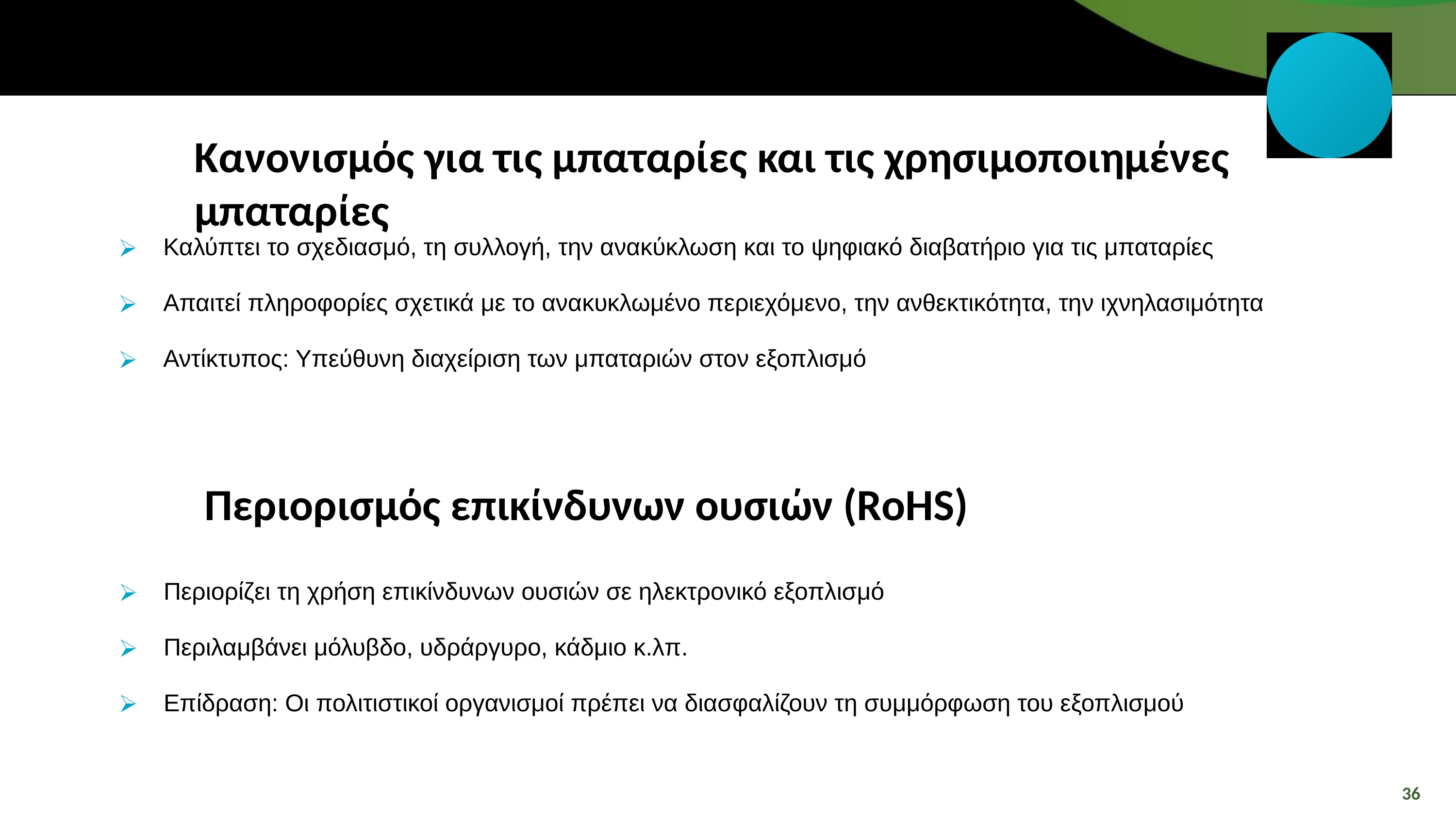

Κανονισμός για τις μπαταρίες και τις χρησιμοποιημένες μπαταρίες
Καλύπτει το σχεδιασμό, τη συλλογή, την ανακύκλωση και το ψηφιακό διαβατήριο για τις μπαταρίες
Απαιτεί πληροφορίες σχετικά με το ανακυκλωμένο περιεχόμενο, την ανθεκτικότητα, την ιχνηλασιμότητα
Αντίκτυπος: Υπεύθυνη διαχείριση των μπαταριών στον εξοπλισμό
 Περιορισμός επικίνδυνων ουσιών (RoHS)
Περιορίζει τη χρήση επικίνδυνων ουσιών σε ηλεκτρονικό εξοπλισμό
Περιλαμβάνει μόλυβδο, υδράργυρο, κάδμιο κ.λπ.
Επίδραση: Οι πολιτιστικοί οργανισμοί πρέπει να διασφαλίζουν τη συμμόρφωση του εξοπλισμού
36